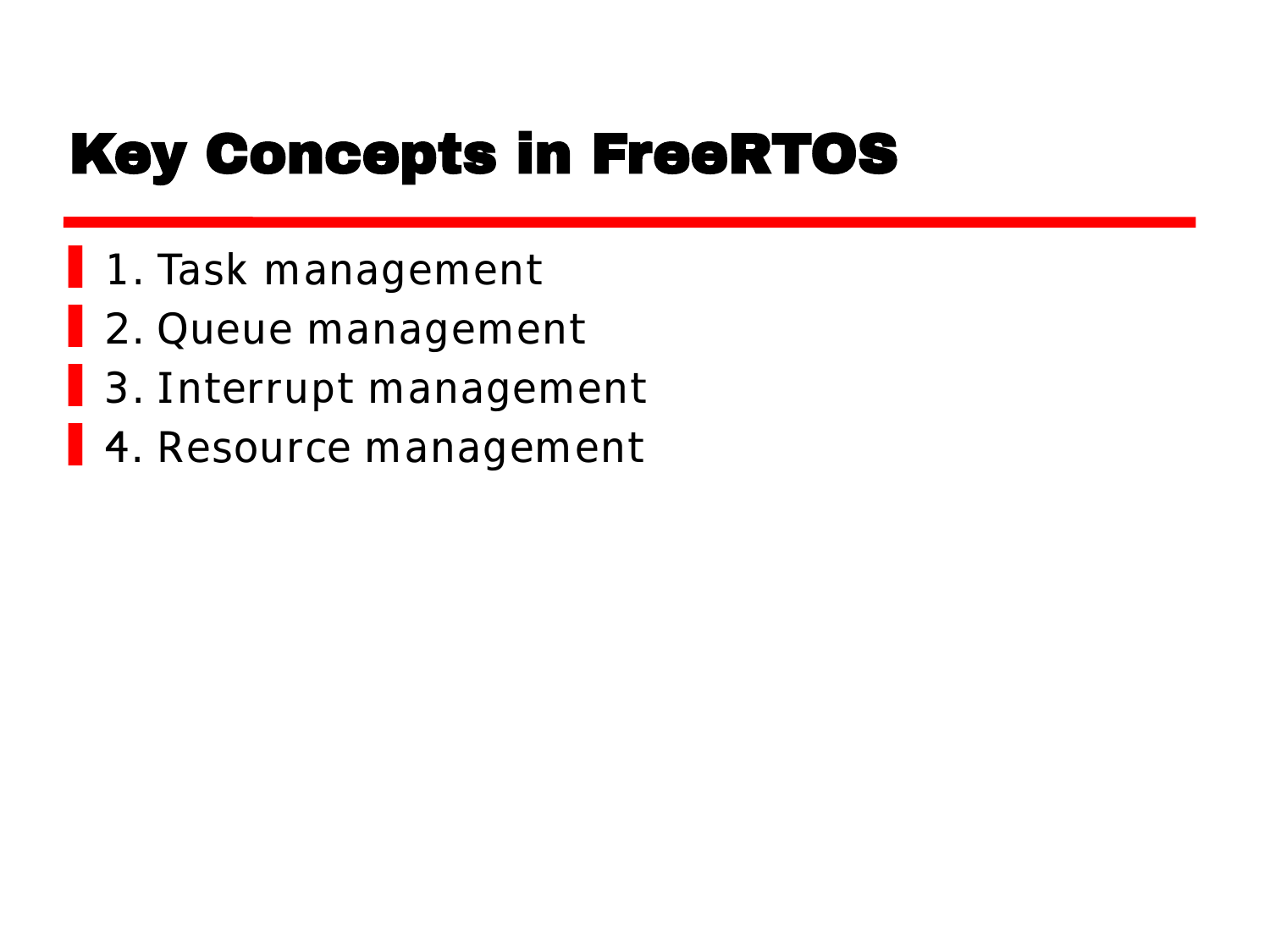

# Key Concepts in FreeRTOS
1. Task management
2. Queue management
3. Interrupt management
4. Resource management